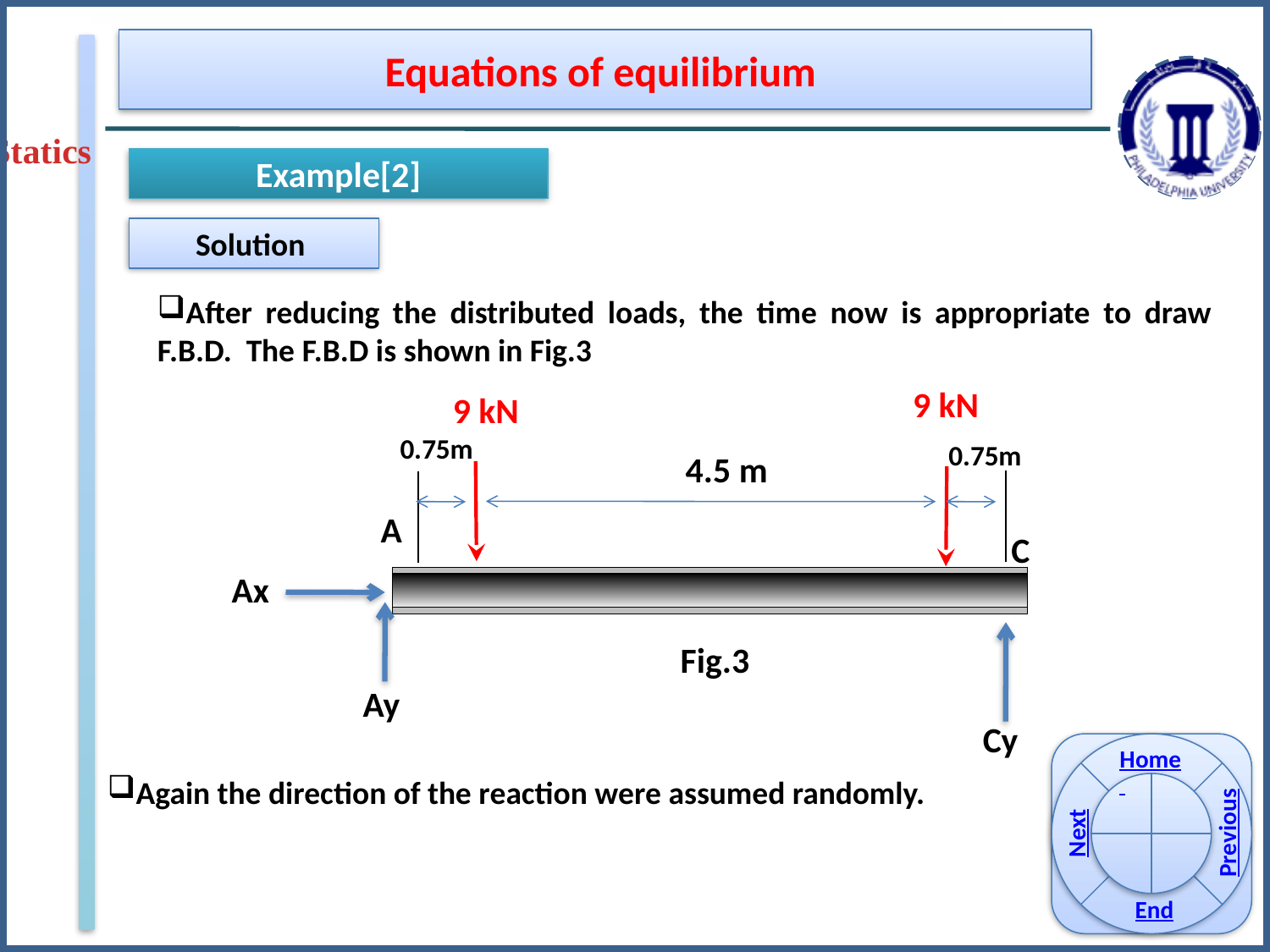

Equations of equilibrium

Statics
Example[2]
Solution
After reducing the distributed loads, the time now is appropriate to draw F.B.D.  The F.B.D is shown in Fig.3
9 kN
9 kN
0.75m
0.75m
4.5 m
A
C

Fig.3
Ax
Ay
Cy

Home

Previous
Next
End
Again the direction of the reaction were assumed randomly.